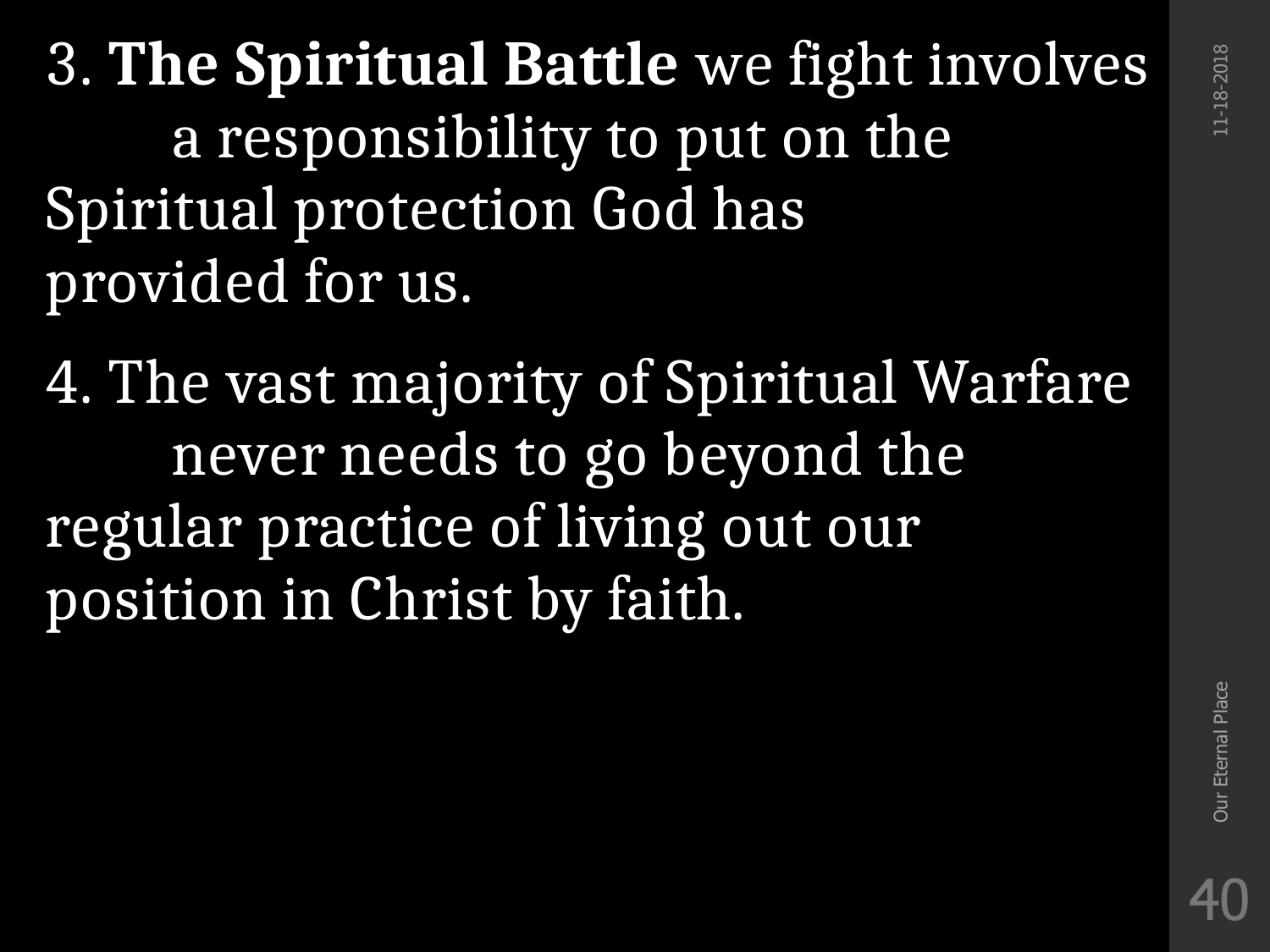

3. The Spiritual Battle we fight involves 	a responsibility to put on the 	Spiritual protection God has 	provided for us.
4. The vast majority of Spiritual Warfare 	never needs to go beyond the 	regular practice of living out our 	position in Christ by faith.

11-18-2018
Our Eternal Place
40